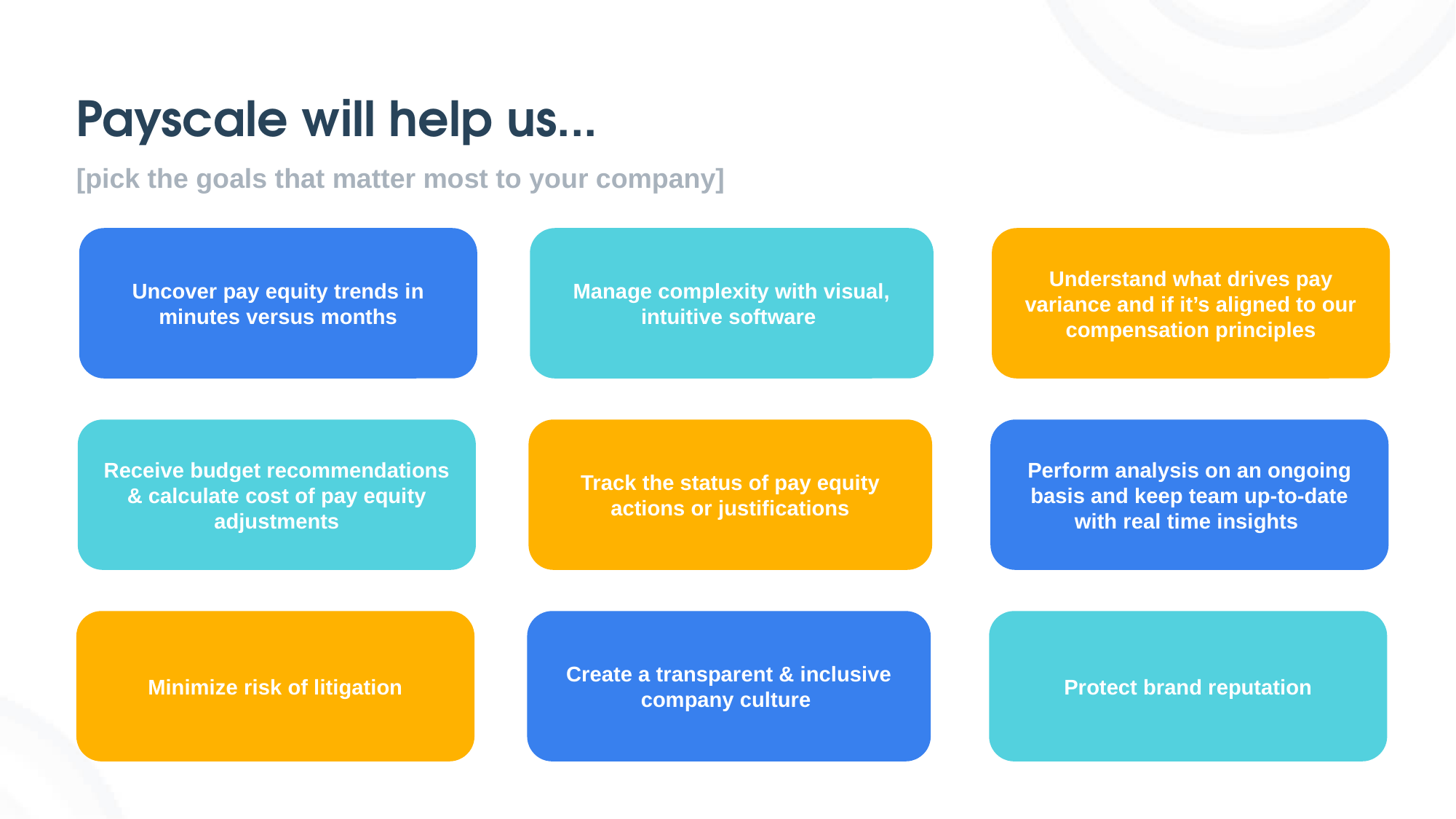

Payscale will help us...
[pick the goals that matter most to your company]
Uncover pay equity trends in minutes versus months
Manage complexity with visual, intuitive software

Understand what drives pay variance and if it’s aligned to our compensation principles

Track the status of pay equity actions or justifications
Perform analysis on an ongoing basis and keep team up-to-date with real time insights
Receive budget recommendations & calculate cost of pay equity adjustments
Minimize risk of litigation

Create a transparent & inclusive company culture

Protect brand reputation